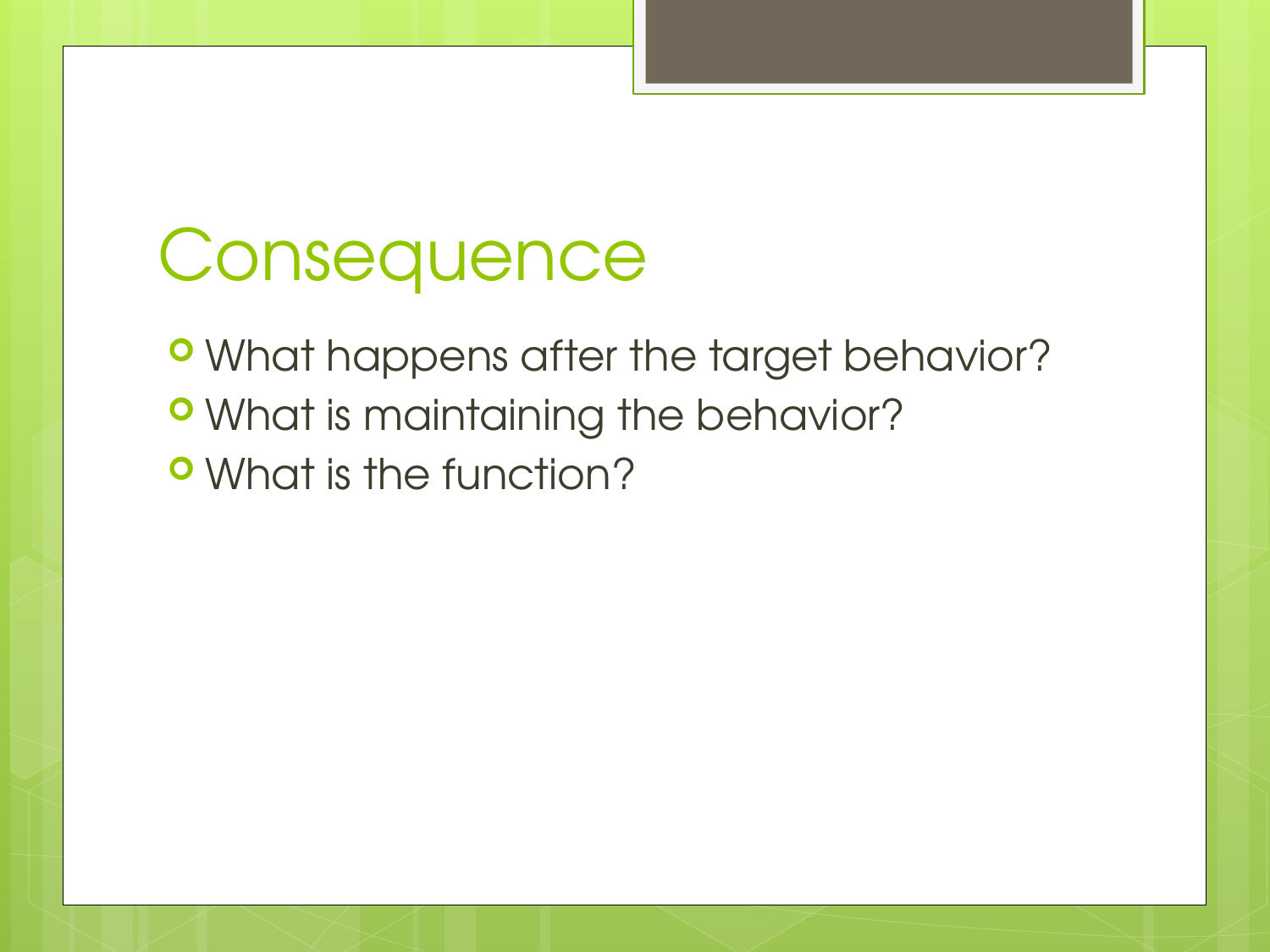

# Consequence
What happens after the target behavior?
What is maintaining the behavior?
What is the function?